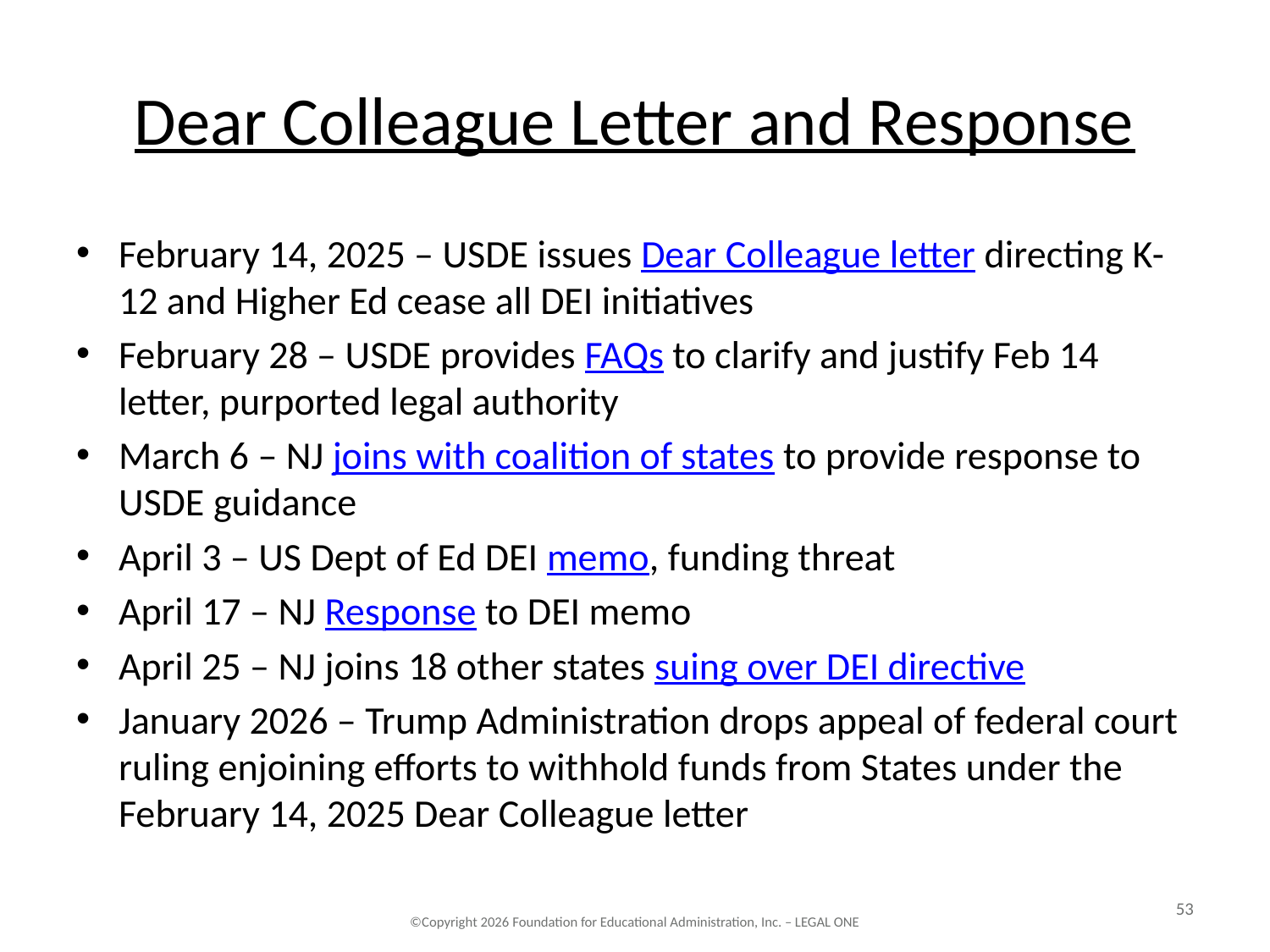

# Dear Colleague Letter and Response
February 14, 2025 – USDE issues Dear Colleague letter directing K-12 and Higher Ed cease all DEI initiatives
February 28 – USDE provides FAQs to clarify and justify Feb 14 letter, purported legal authority
March 6 – NJ joins with coalition of states to provide response to USDE guidance
April 3 – US Dept of Ed DEI memo, funding threat
April 17 – NJ Response to DEI memo
April 25 – NJ joins 18 other states suing over DEI directive
January 2026 – Trump Administration drops appeal of federal court ruling enjoining efforts to withhold funds from States under the February 14, 2025 Dear Colleague letter

53